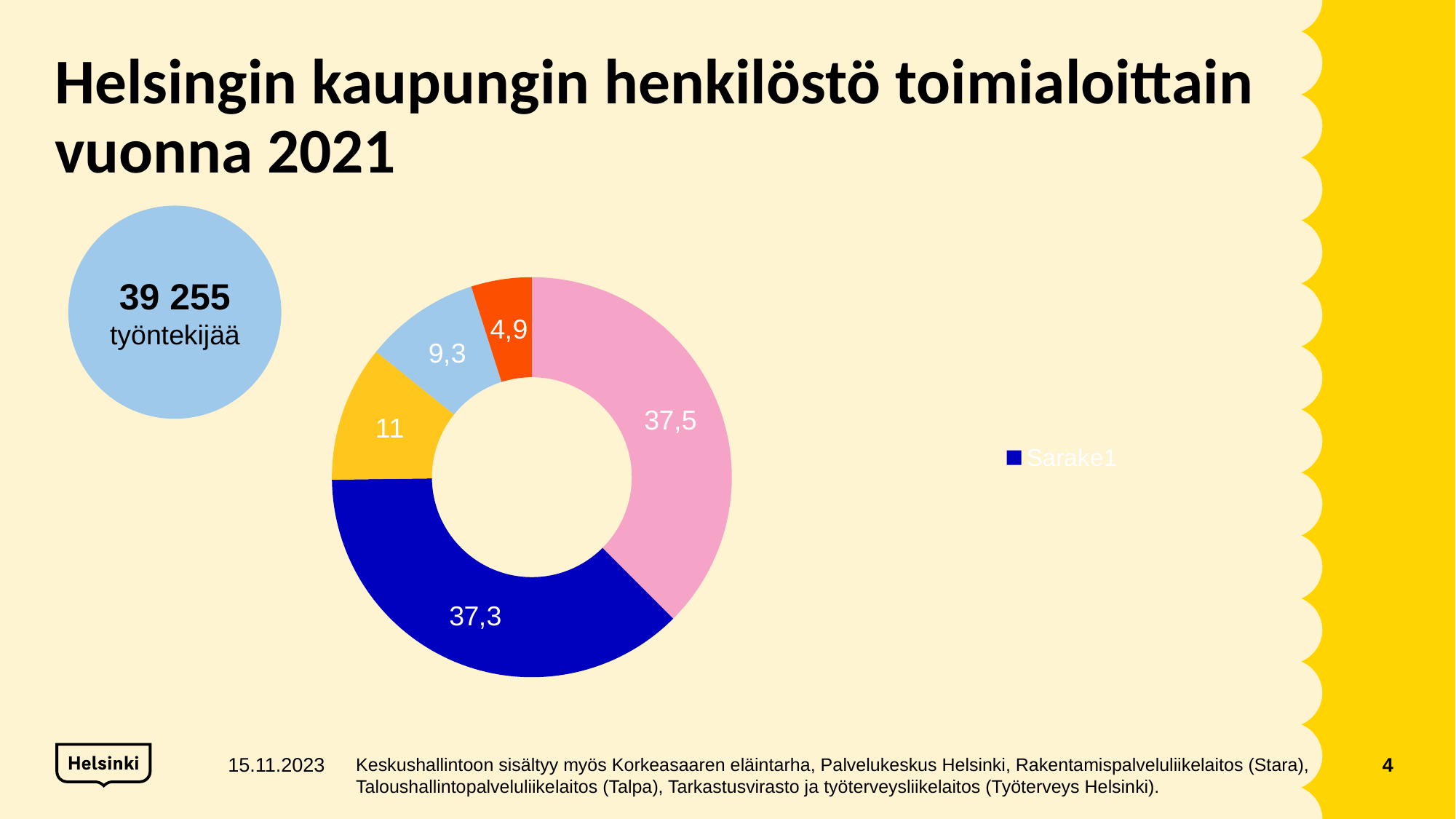

# Helsingin kaupungin henkilöstö toimialoittain vuonna 2021

### Chart

| Category | Sarake1 |
|---|---|
|  Kasvatuksen ja koulutuksen toimiala | 37.5 |
|  Sosiaali-​, terveys-​ ja pelastustoimiala | 37.3 |
|  Keskushallinto | 11.0 |
|  Kaupunkiympäristön toimiala | 9.3 |
|  Kulttuurin ja vapaa-ajan toimiala | 4.9 |
39 255 työntekijää
Keskushallintoon sisältyy myös Korkeasaaren eläintarha, Palvelukeskus Helsinki, Rakentamispalveluliikelaitos (Stara), Taloushallintopalveluliikelaitos (Talpa), Tarkastusvirasto ja työterveysliikelaitos (Työterveys Helsinki).
15.11.2023
4